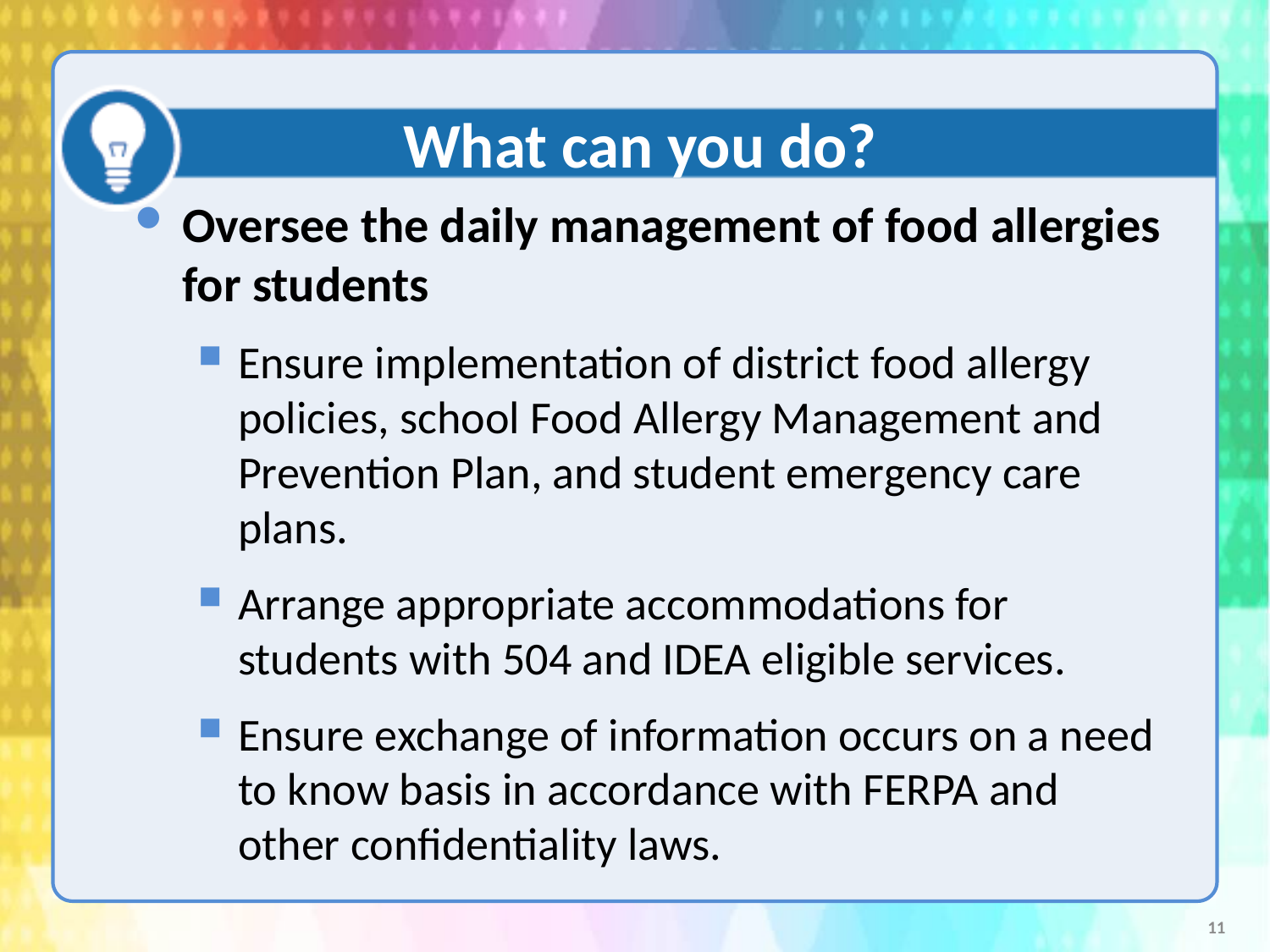

What can you do?
Oversee the daily management of food allergies for students
Ensure implementation of district food allergy policies, school Food Allergy Management and Prevention Plan, and student emergency care plans.
Arrange appropriate accommodations for students with 504 and IDEA eligible services.
Ensure exchange of information occurs on a need to know basis in accordance with FERPA and other confidentiality laws.

11